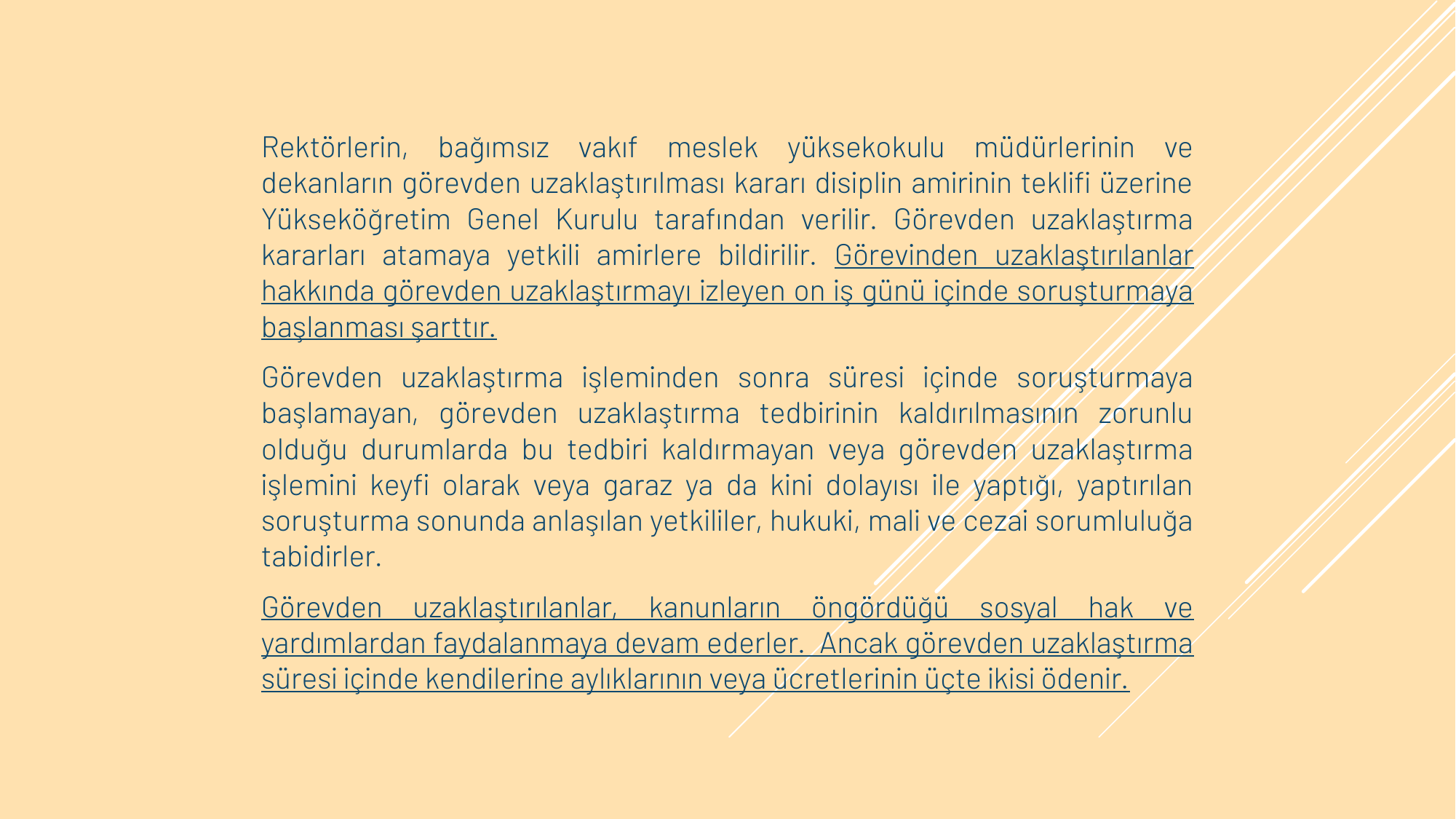

Rektörlerin, bağımsız vakıf meslek yüksekokulu müdürlerinin ve dekanların görevden uzaklaştırılması kararı disiplin amirinin teklifi üzerine Yükseköğretim Genel Kurulu tarafından verilir. Görevden uzaklaştırma kararları atamaya yetkili amirlere bildirilir. Görevinden uzaklaştırılanlar hakkında görevden uzaklaştırmayı izleyen on iş günü içinde soruşturmaya başlanması şarttır.
Görevden uzaklaştırma işleminden sonra süresi içinde soruşturmaya başlamayan, görevden uzaklaştırma tedbirinin kaldırılmasının zorunlu olduğu durumlarda bu tedbiri kaldırmayan veya görevden uzaklaştırma işlemini keyfi olarak veya garaz ya da kini dolayısı ile yaptığı, yaptırılan soruşturma sonunda anlaşılan yetkililer, hukuki, mali ve cezai sorumluluğa tabidirler.
Görevden uzaklaştırılanlar, kanunların öngördüğü sosyal hak ve yardımlardan faydalanmaya devam ederler.  Ancak görevden uzaklaştırma süresi içinde kendilerine aylıklarının veya ücretlerinin üçte ikisi ödenir.